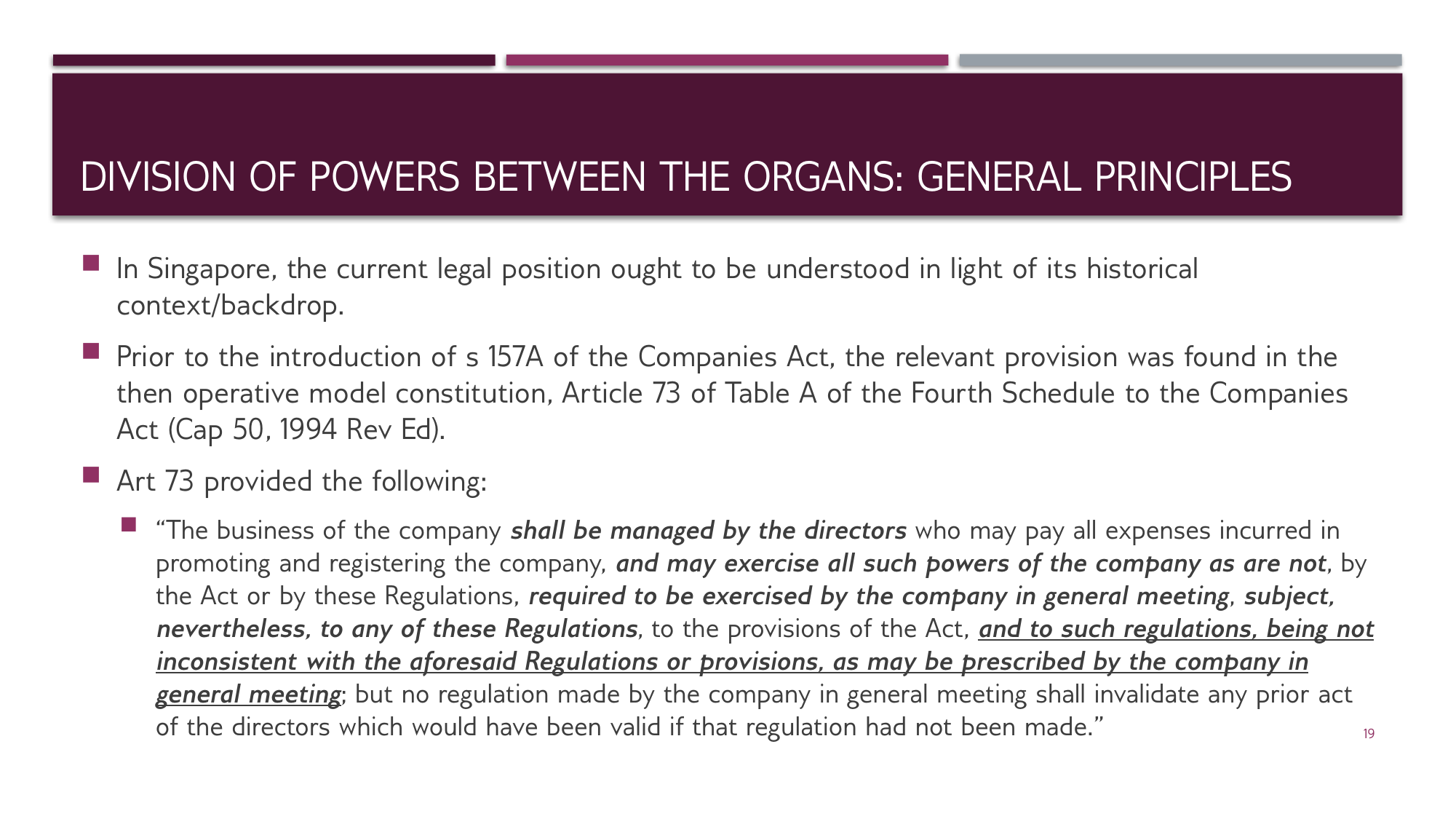

# Division of powers between the organs: general principles
In Singapore, the current legal position ought to be understood in light of its historical context/backdrop.
Prior to the introduction of s 157A of the Companies Act, the relevant provision was found in the then operative model constitution, Article 73 of Table A of the Fourth Schedule to the Companies Act (Cap 50, 1994 Rev Ed).
Art 73 provided the following:
“The business of the company shall be managed by the directors who may pay all expenses incurred in promoting and registering the company, and may exercise all such powers of the company as are not, by the Act or by these Regulations, required to be exercised by the company in general meeting, subject, nevertheless, to any of these Regulations, to the provisions of the Act, and to such regulations, being not inconsistent with the aforesaid Regulations or provisions, as may be prescribed by the company in general meeting; but no regulation made by the company in general meeting shall invalidate any prior act of the directors which would have been valid if that regulation had not been made.”

19